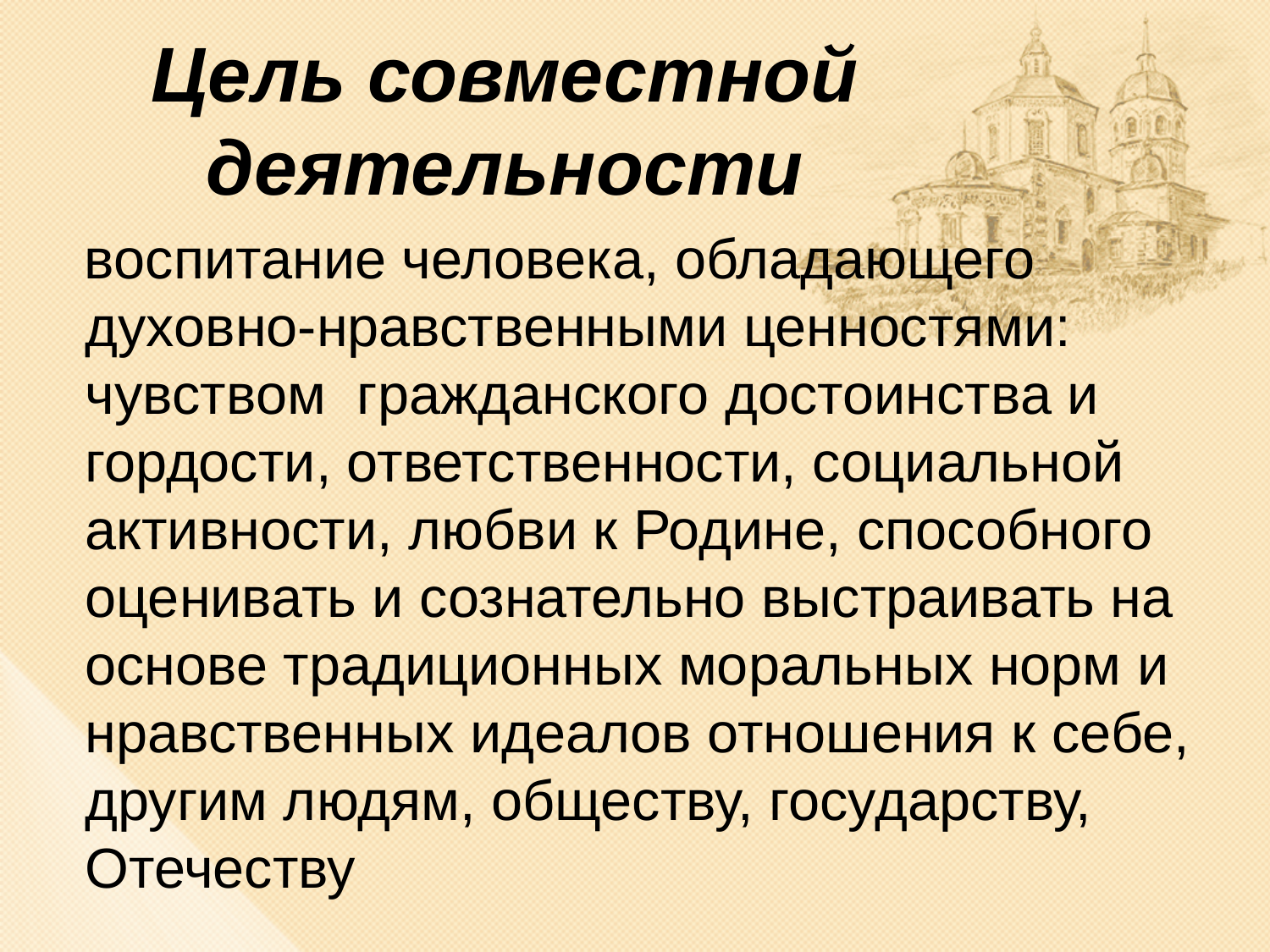

# Цель совместной деятельности
   воспитание человека, обладающего духовно-нравственными ценностями: чувством  гражданского достоинства и гордости, ответственности, социальной активности, любви к Родине, способного  оценивать и сознательно выстраивать на основе традиционных моральных норм и нравственных идеалов отношения к себе, другим людям, обществу, государству, Отечеству